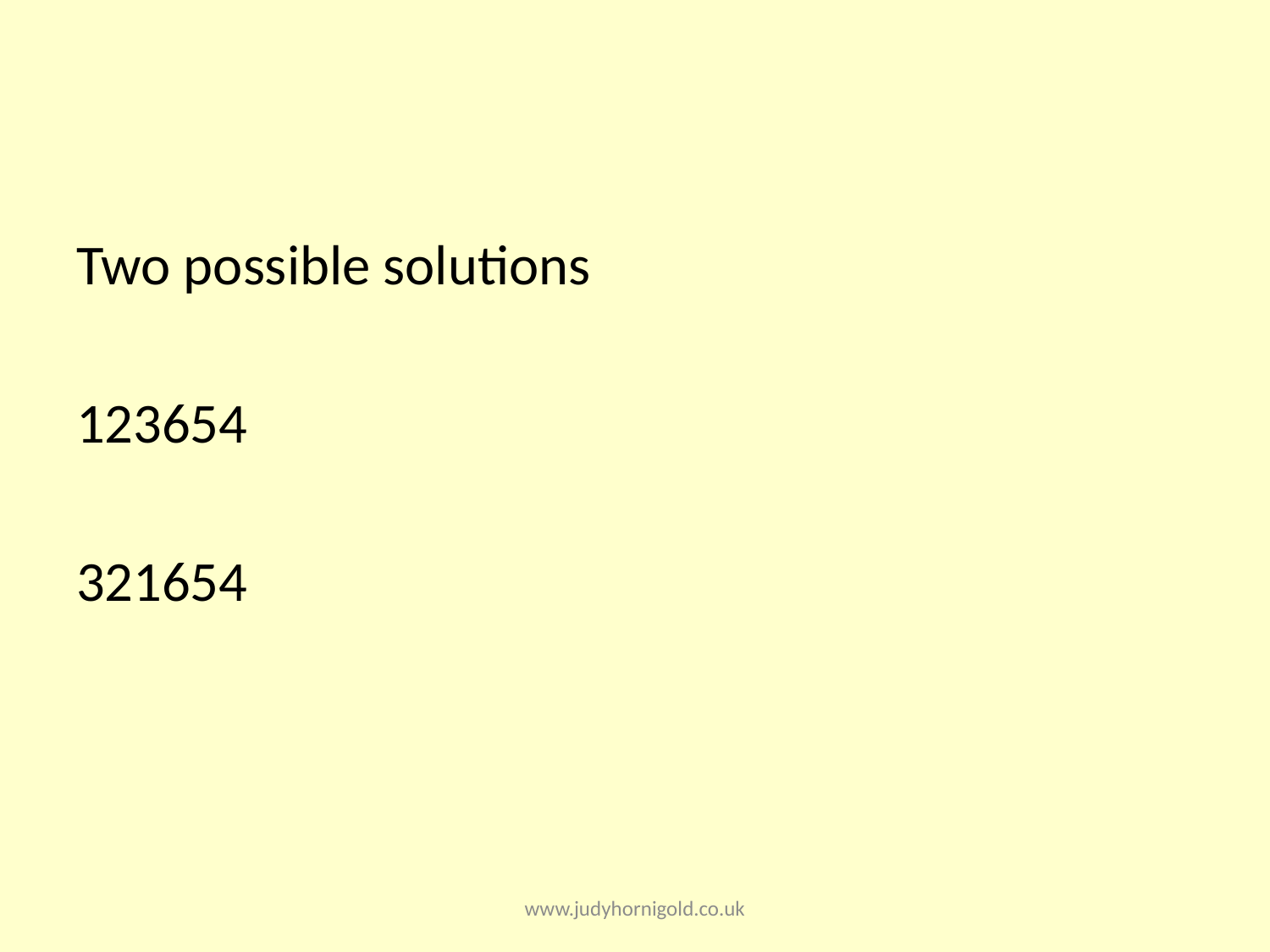

#
Two possible solutions

123654

321654
www.judyhornigold.co.uk